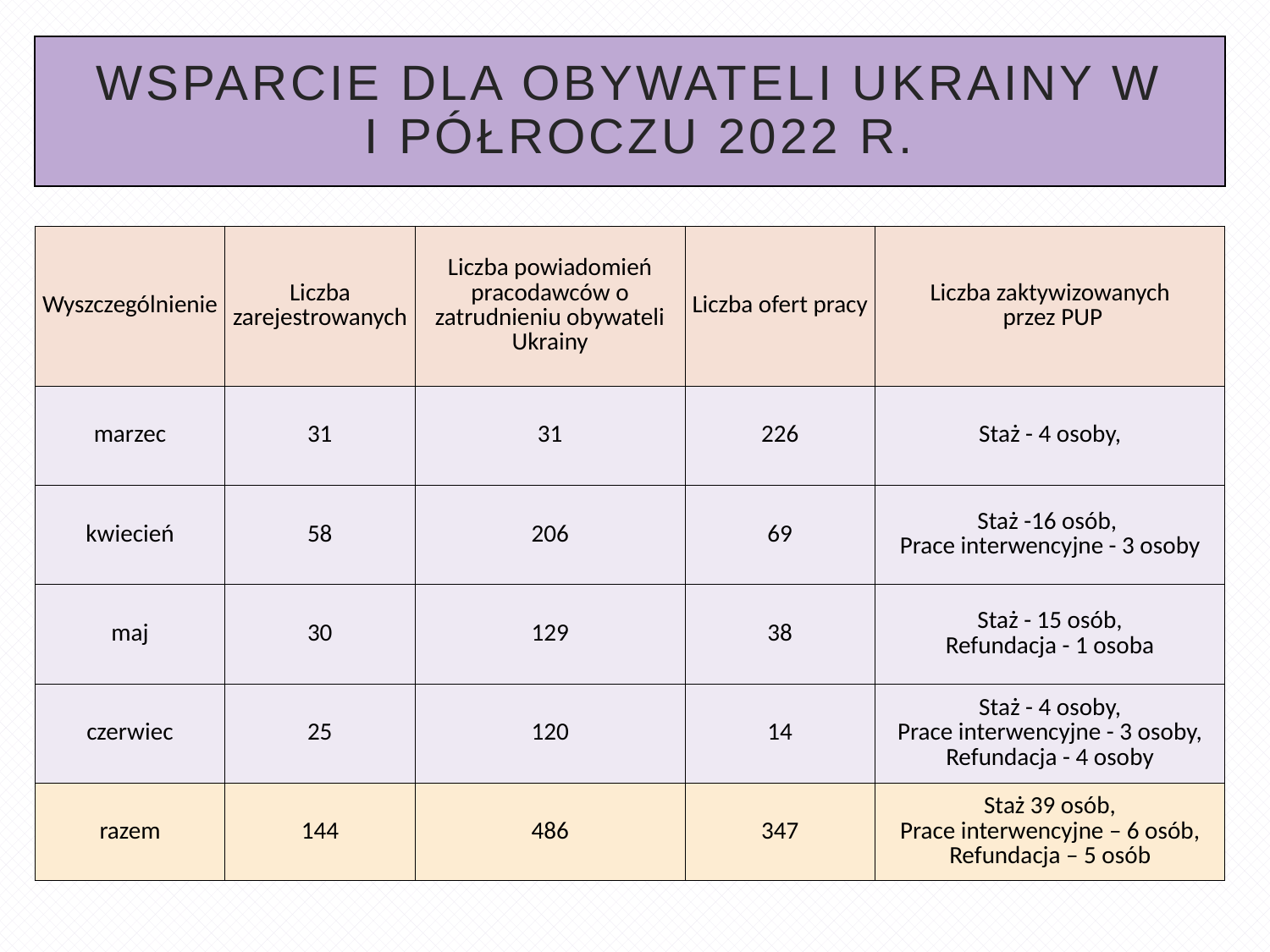

# WSPARCIE DLA OBYWATELI UKRAINY W I PÓŁROCZU 2022 R.
| Wyszczególnienie | Liczba zarejestrowanych | Liczba powiadomień pracodawców o zatrudnieniu obywateli Ukrainy | Liczba ofert pracy | Liczba zaktywizowanych przez PUP |
| --- | --- | --- | --- | --- |
| marzec | 31 | 31 | 226 | Staż - 4 osoby, |
| kwiecień | 58 | 206 | 69 | Staż -16 osób, Prace interwencyjne - 3 osoby |
| maj | 30 | 129 | 38 | Staż - 15 osób, Refundacja - 1 osoba |
| czerwiec | 25 | 120 | 14 | Staż - 4 osoby, Prace interwencyjne - 3 osoby, Refundacja - 4 osoby |
| razem | 144 | 486 | 347 | Staż 39 osób, Prace interwencyjne – 6 osób, Refundacja – 5 osób |